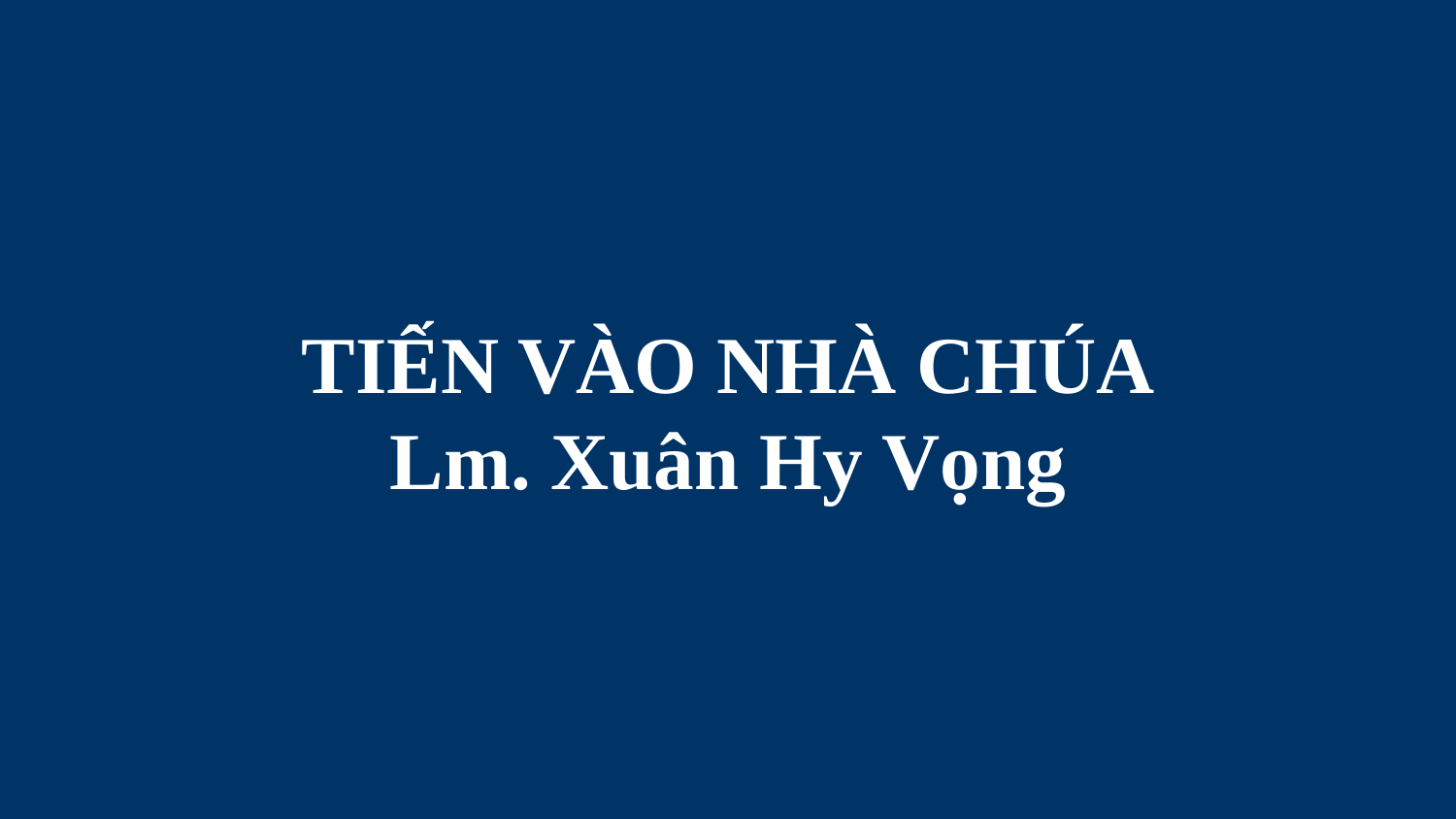

# TIẾN VÀO NHÀ CHÚA Lm. Xuân Hy Vọng